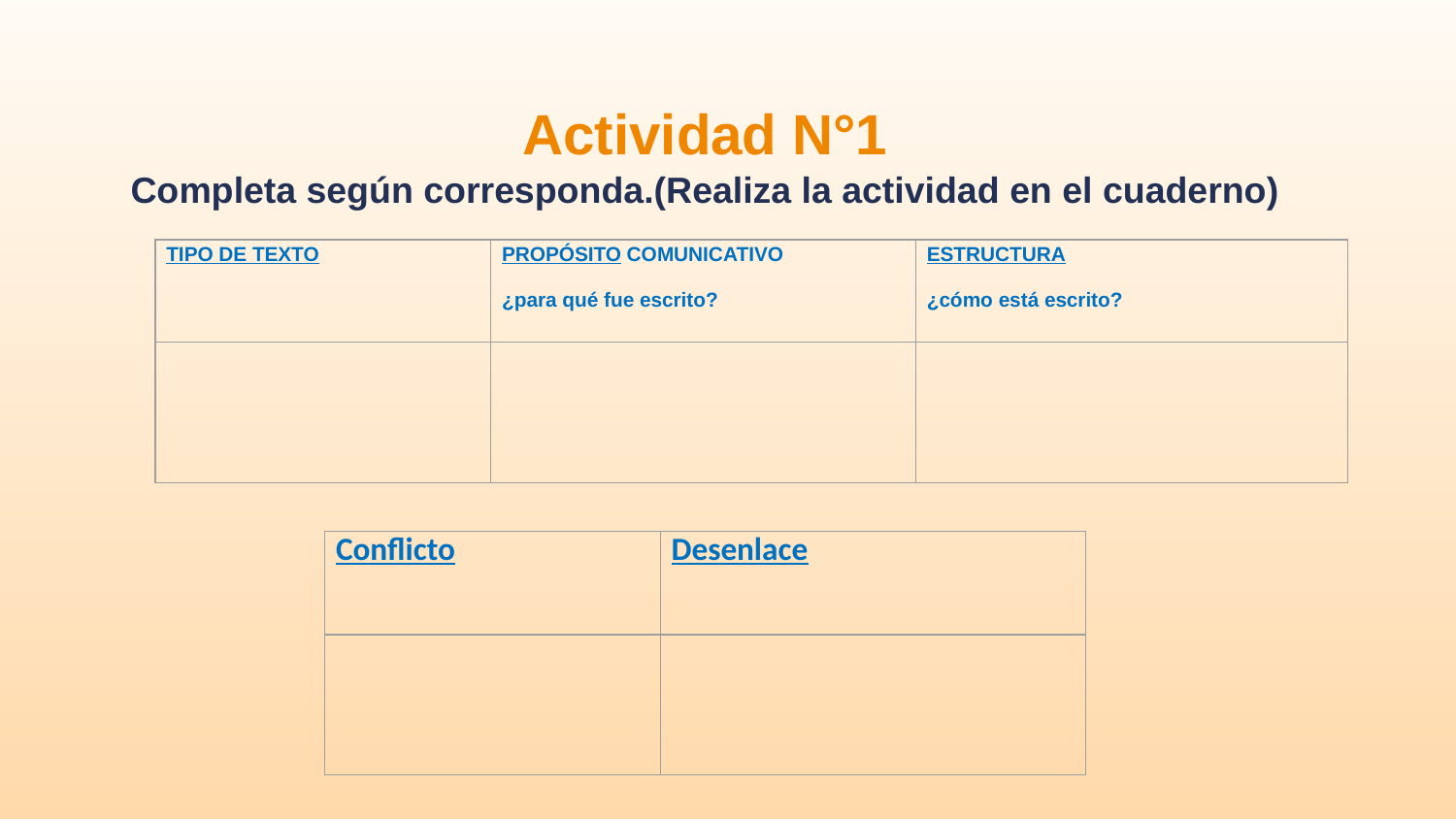

# Actividad N°1 Completa según corresponda.(Realiza la actividad en el cuaderno)
| TIPO DE TEXTO | PROPÓSITO COMUNICATIVO ¿para qué fue escrito? | ESTRUCTURA ¿cómo está escrito? |
| --- | --- | --- |
|  |  |  |
| Conflicto | Desenlace |
| --- | --- |
|  |  |